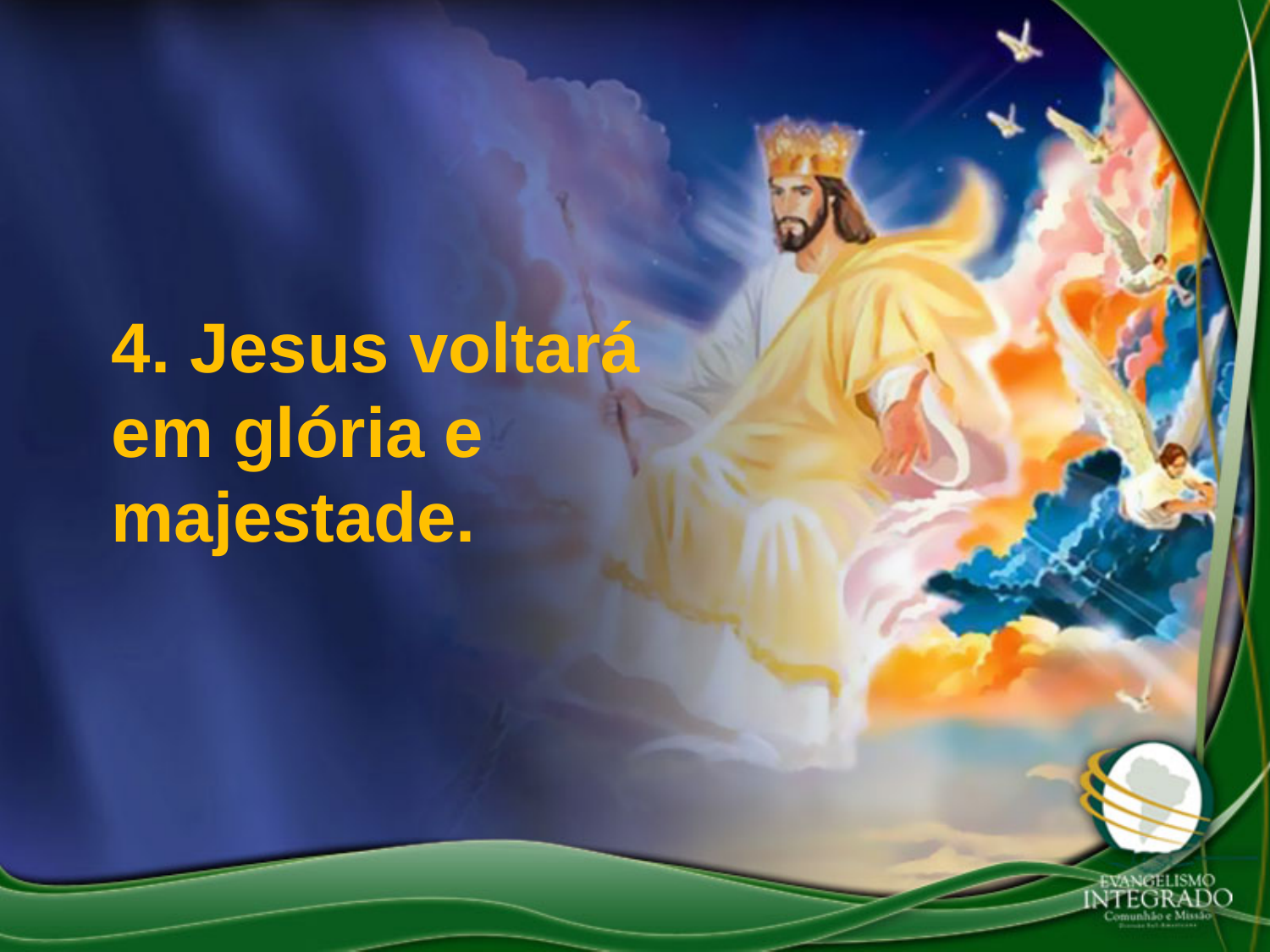

4. Jesus voltará em glória e majestade.